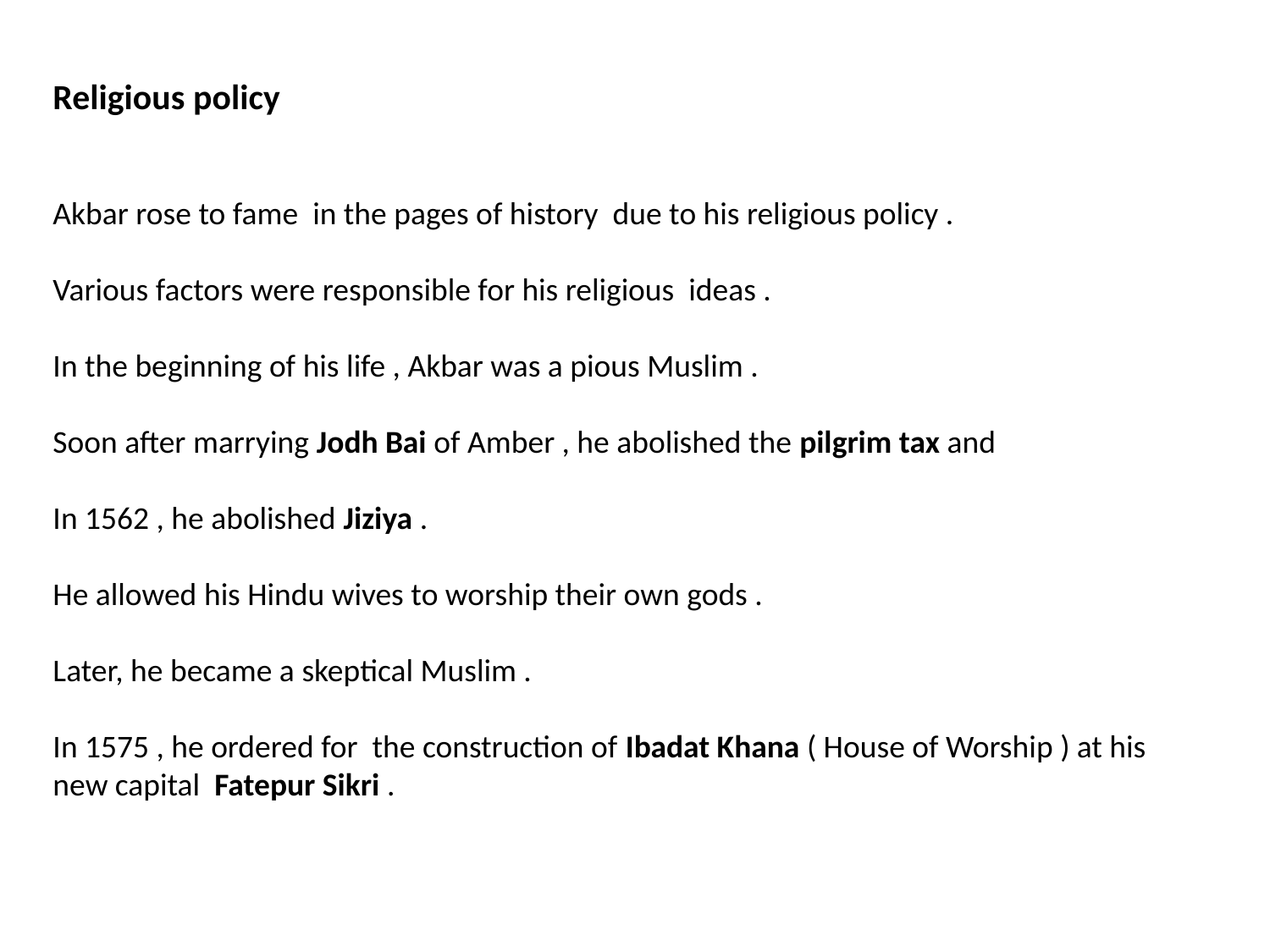

Religious policy

Akbar rose to fame  in the pages of history  due to his religious policy .

Various factors were responsible for his religious  ideas .

In the beginning of his life , Akbar was a pious Muslim .

Soon after marrying Jodh Bai of Amber , he abolished the pilgrim tax and

In 1562 , he abolished Jiziya .

He allowed his Hindu wives to worship their own gods .

Later, he became a skeptical Muslim .

In 1575 , he ordered for  the construction of Ibadat Khana ( House of Worship ) at his new capital  Fatepur Sikri .